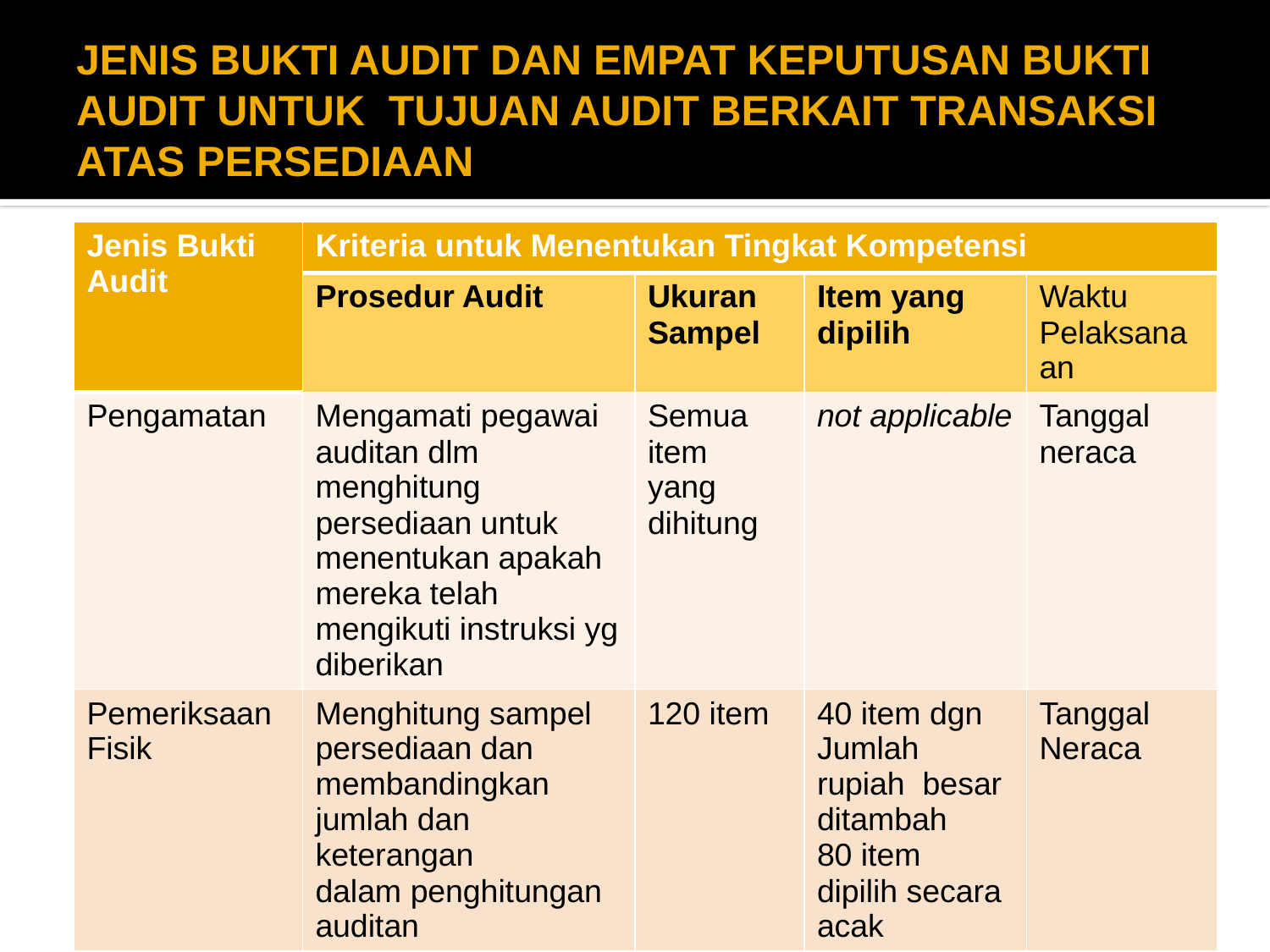

# JENIS BUKTI AUDIT DAN EMPAT KEPUTUSAN BUKTI AUDIT UNTUK  TUJUAN AUDIT BERKAIT TRANSAKSI ATAS PERSEDIAAN
| Jenis Bukti Audit | Kriteria untuk Menentukan Tingkat Kompetensi |  |  |  |
| --- | --- | --- | --- | --- |
|  | Prosedur Audit | Ukuran Sampel | Item yang dipilih | Waktu Pelaksanaan |
| Pengamatan | Mengamati pegawai auditan dlm menghitung persediaan untuk menentukan apakah mereka telah mengikuti instruksi yg diberikan | Semua item yang dihitung | not applicable | Tanggal neraca |
| Pemeriksaan Fisik | Menghitung sampel persediaan dan membandingkan jumlah dan keterangan dalam penghitungan auditan | 120 item | 40 item dgn Jumlah rupiah besar ditambah 80 item dipilih secara acak | Tanggal Neraca |